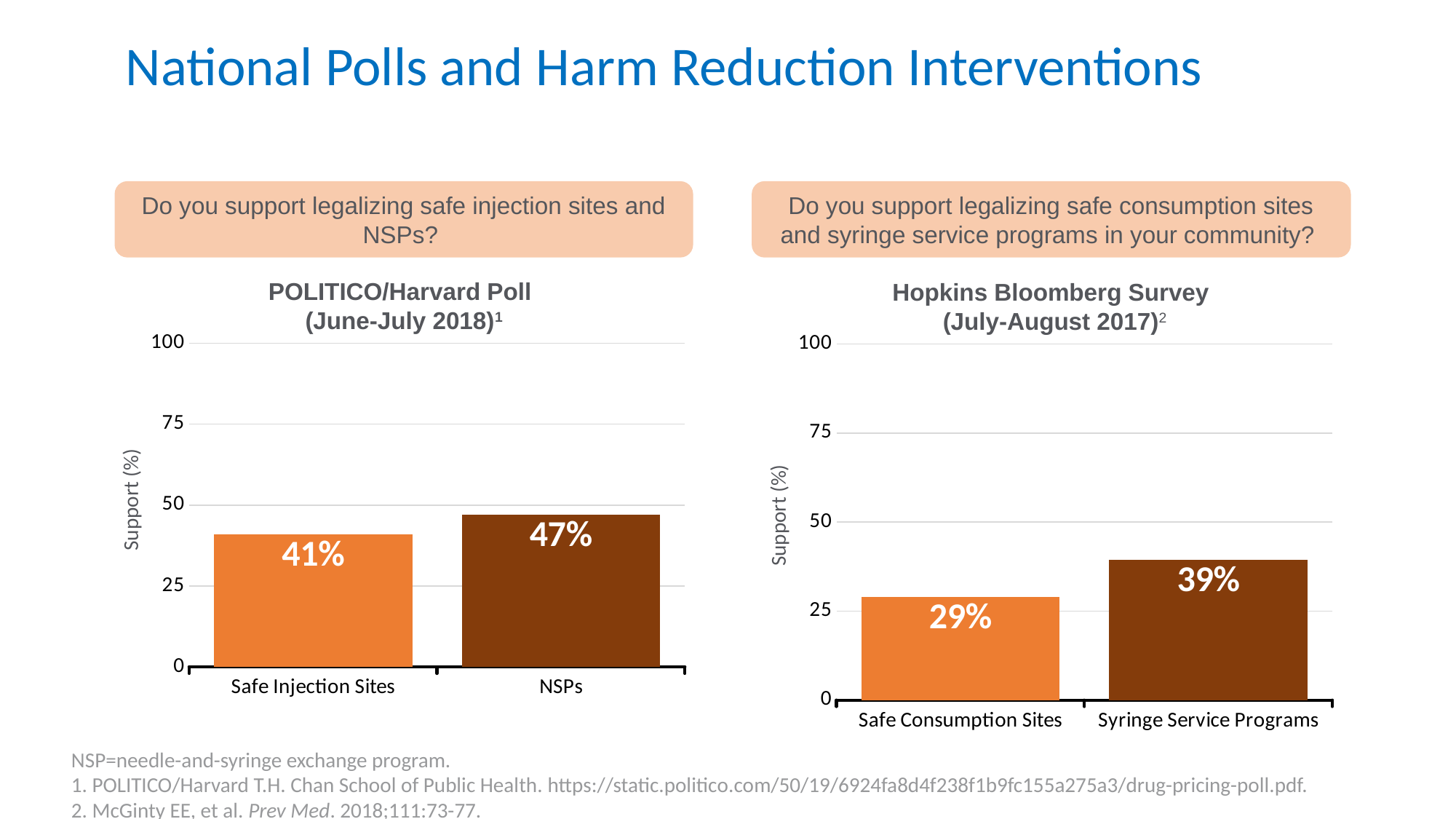

# National Polls and Harm Reduction Interventions
Do you support legalizing safe consumption sites and syringe service programs in your community?
Do you support legalizing safe injection sites and NSPs?
POLITICO/Harvard Poll
(June-July 2018)1
Hopkins Bloomberg Survey
(July-August 2017)2

### Chart

| Category | HCV |
|---|---|
| Safe Injection Sites | 41.0 |
| NSPs | 47.0 |
Support (%)

### Chart

| Category | HCV |
|---|---|
| Safe Consumption Sites | 28.9 |
| Syringe Service Programs | 39.3 |
Support (%)
NSP=needle-and-syringe exchange program.
1. POLITICO/Harvard T.H. Chan School of Public Health. https://static.politico.com/50/19/6924fa8d4f238f1b9fc155a275a3/drug-pricing-poll.pdf.
2. McGinty EE, et al. Prev Med. 2018;111:73-77.